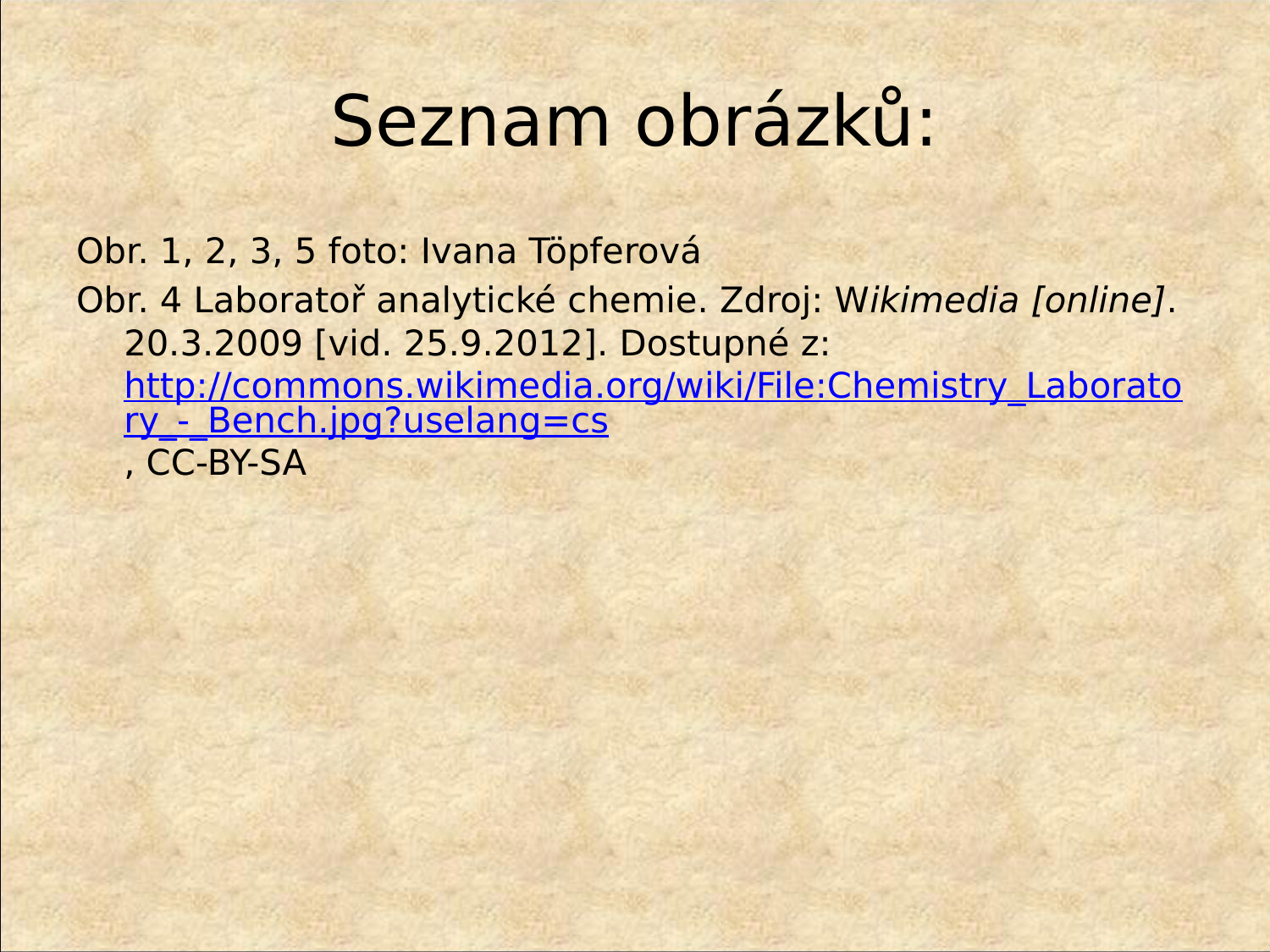

# Seznam obrázků:
Obr. 1, 2, 3, 5 foto: Ivana Töpferová
Obr. 4 Laboratoř analytické chemie. Zdroj: Wikimedia [online]. 20.3.2009 [vid. 25.9.2012]. Dostupné z: http://commons.wikimedia.org/wiki/File:Chemistry_Laboratory_-_Bench.jpg?uselang=cs, CC-BY-SA